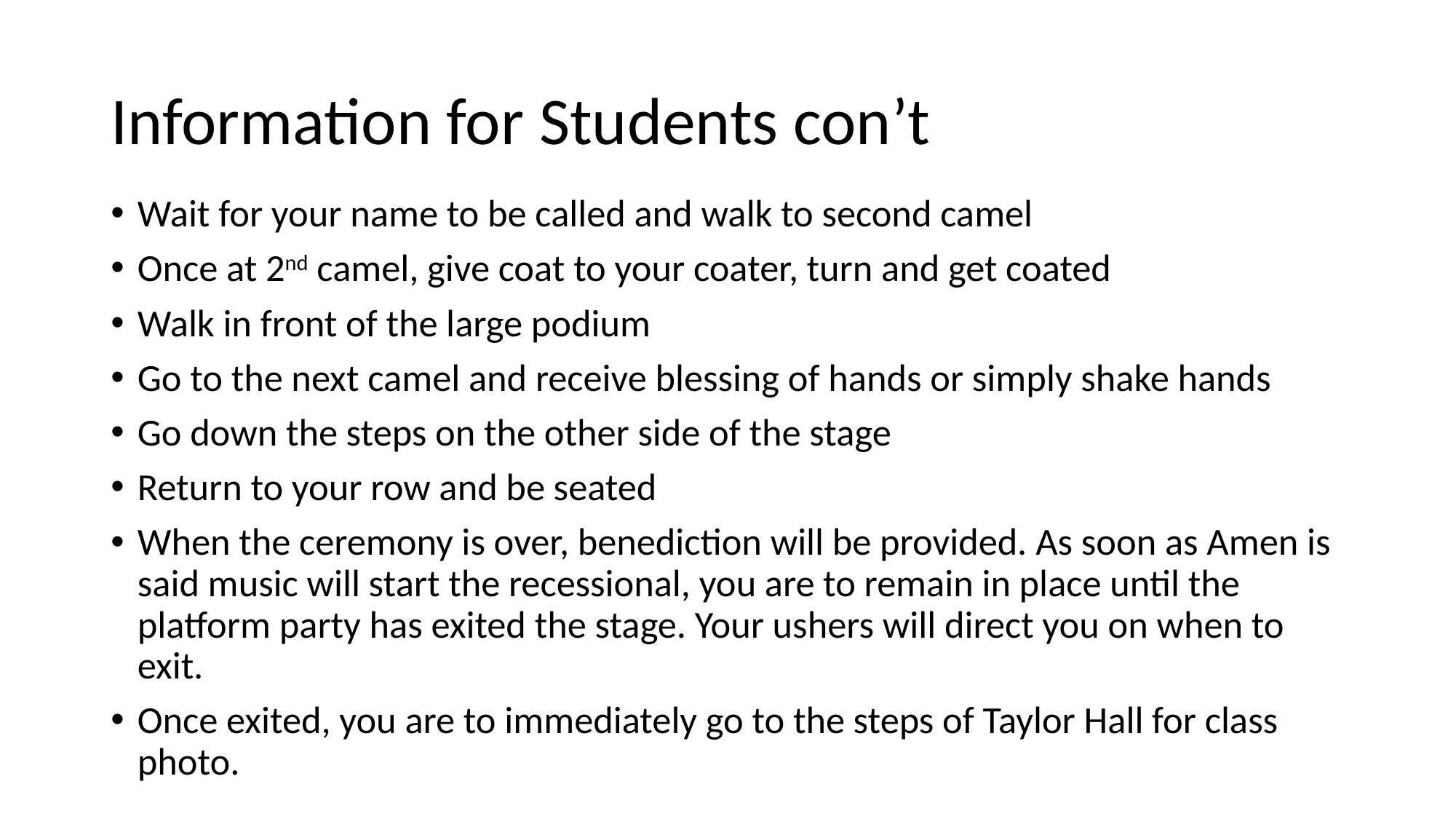

# Information for Students con’t
Wait for your name to be called and walk to second camel
Once at 2nd camel, give coat to your coater, turn and get coated
Walk in front of the large podium
Go to the next camel and receive blessing of hands or simply shake hands
Go down the steps on the other side of the stage
Return to your row and be seated
When the ceremony is over, benediction will be provided. As soon as Amen is said music will start the recessional, you are to remain in place until the platform party has exited the stage. Your ushers will direct you on when to exit.
Once exited, you are to immediately go to the steps of Taylor Hall for class photo.